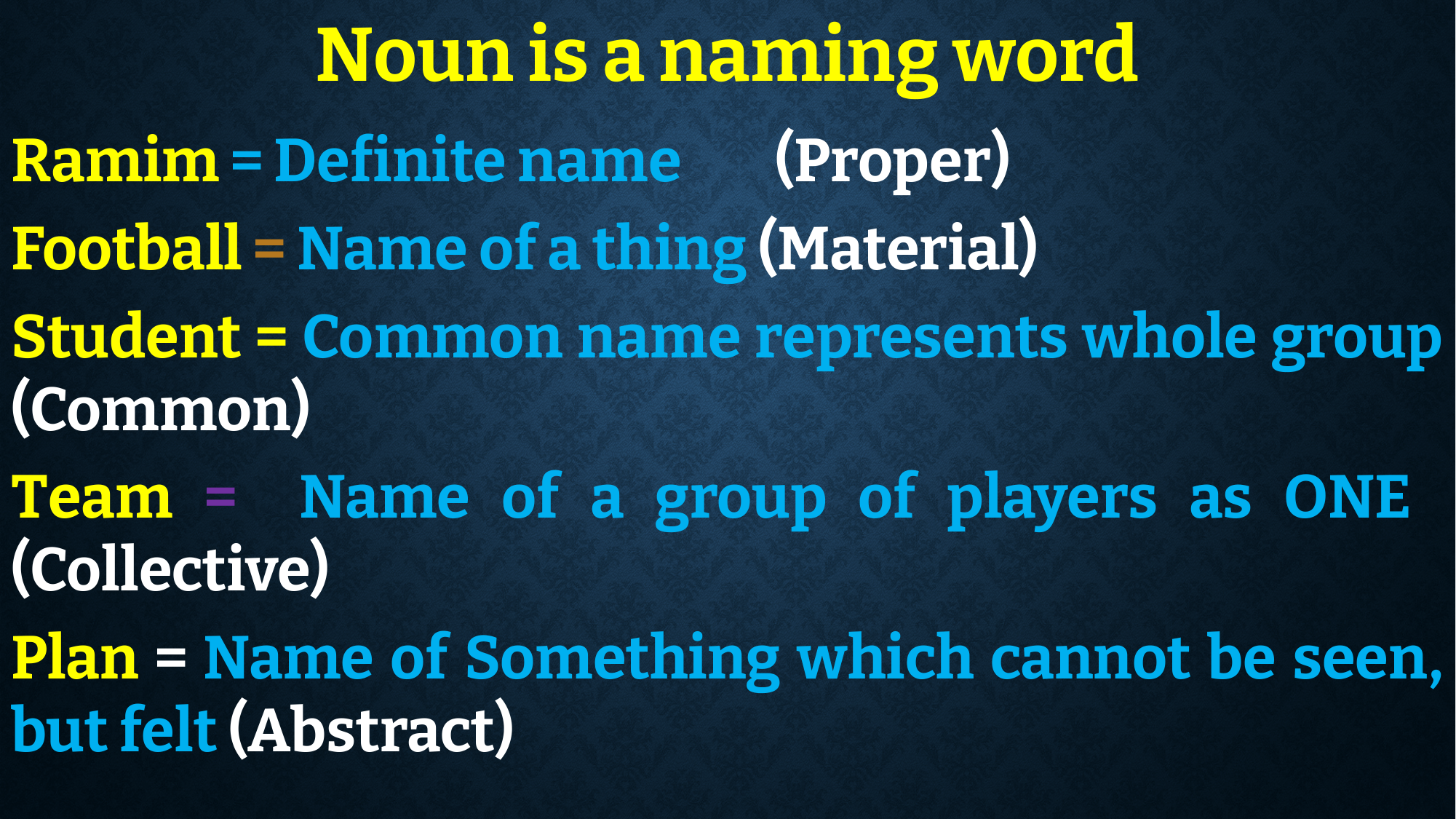

Noun is a naming word
Ramim = Definite name 	(Proper)
Football = Name of a thing (Material)
Student = Common name represents whole group (Common)
Team =  Name of a group of players as ONE  (Collective)
Plan = Name of Something which cannot be seen, but felt (Abstract)